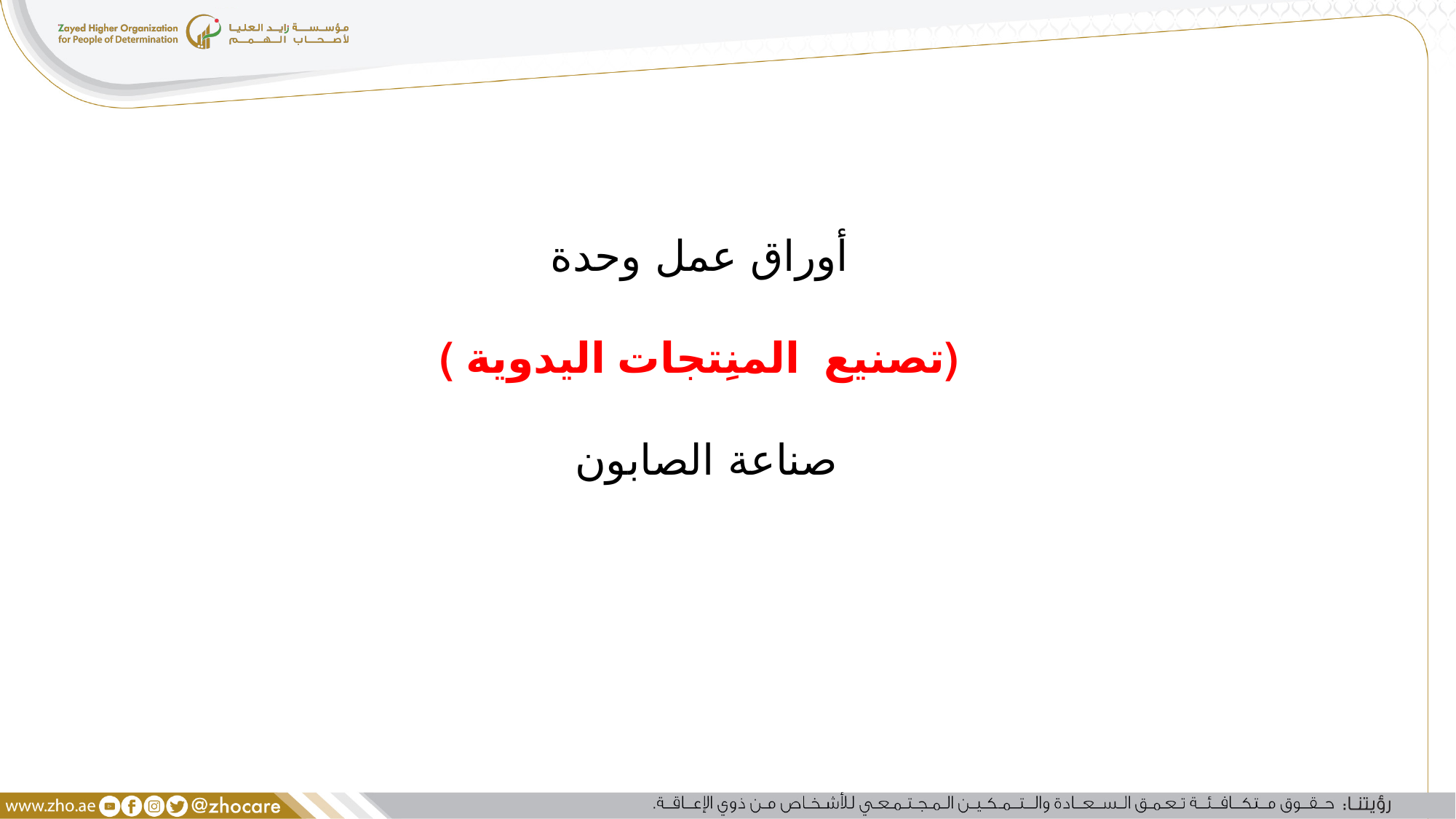

أوراق عمل وحدة

(تصنيع  المنِتجات اليدوية )

صناعة الصابون